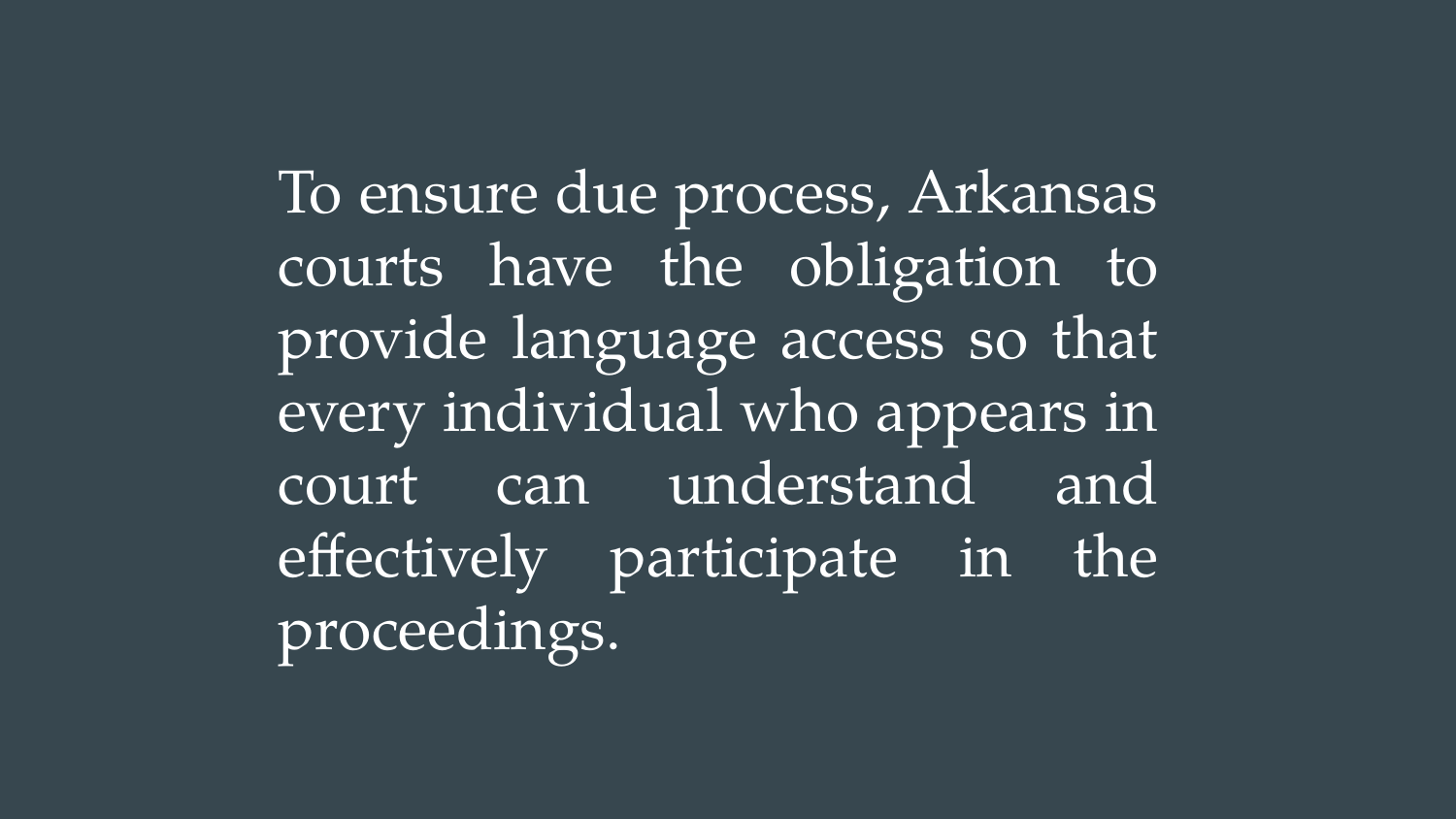

To ensure due process, Arkansas courts have the obligation to provide language access so that every individual who appears in court can understand and effectively participate in the proceedings.